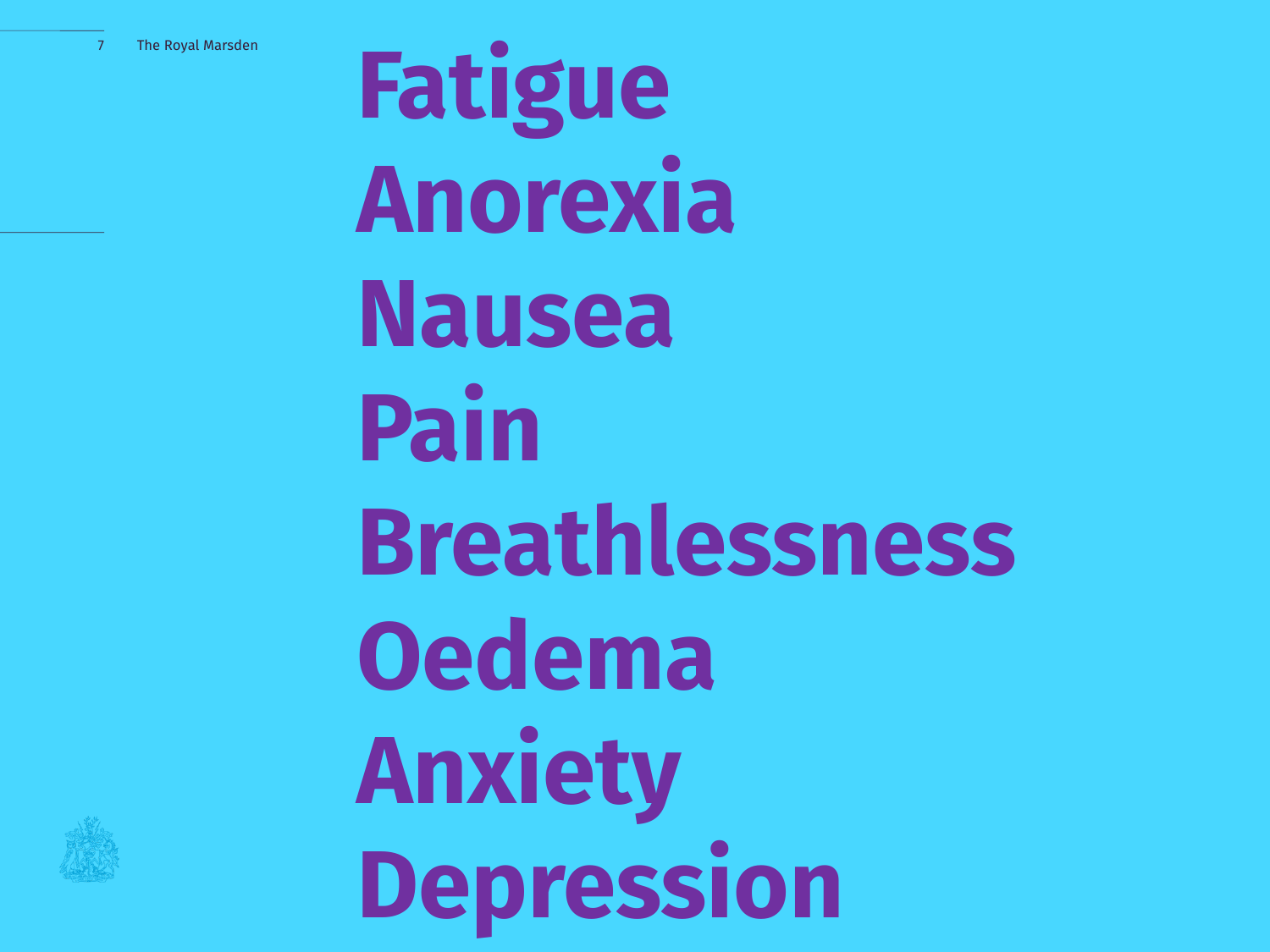

Fatigue
Anorexia
Nausea
Pain
Breathlessness
Oedema
Anxiety
Depression
7